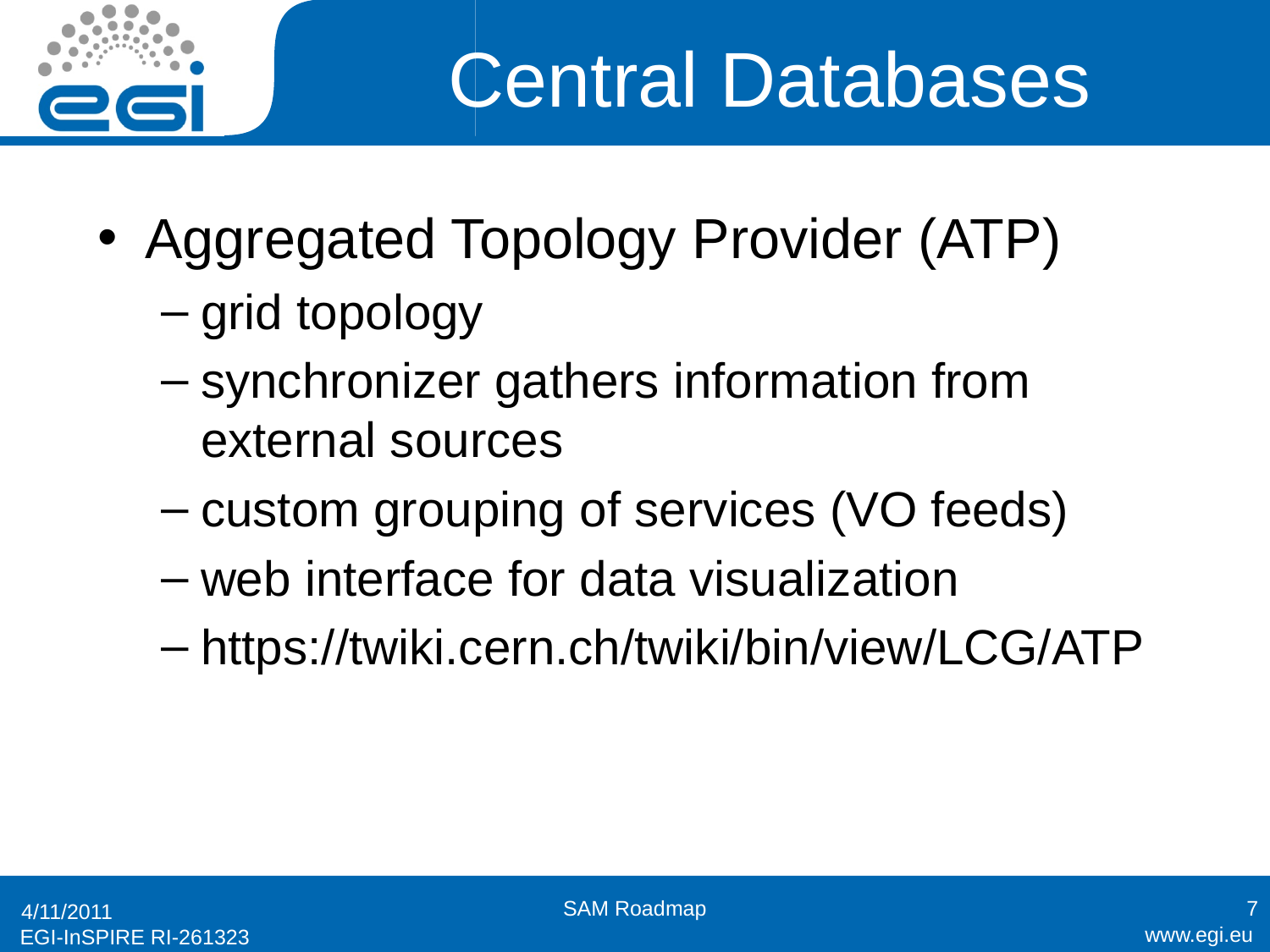

# Central Databases
Aggregated Topology Provider (ATP)
grid topology
synchronizer gathers information from external sources
custom grouping of services (VO feeds)
web interface for data visualization
https://twiki.cern.ch/twiki/bin/view/LCG/ATP
SAM Roadmap
7
4/11/2011